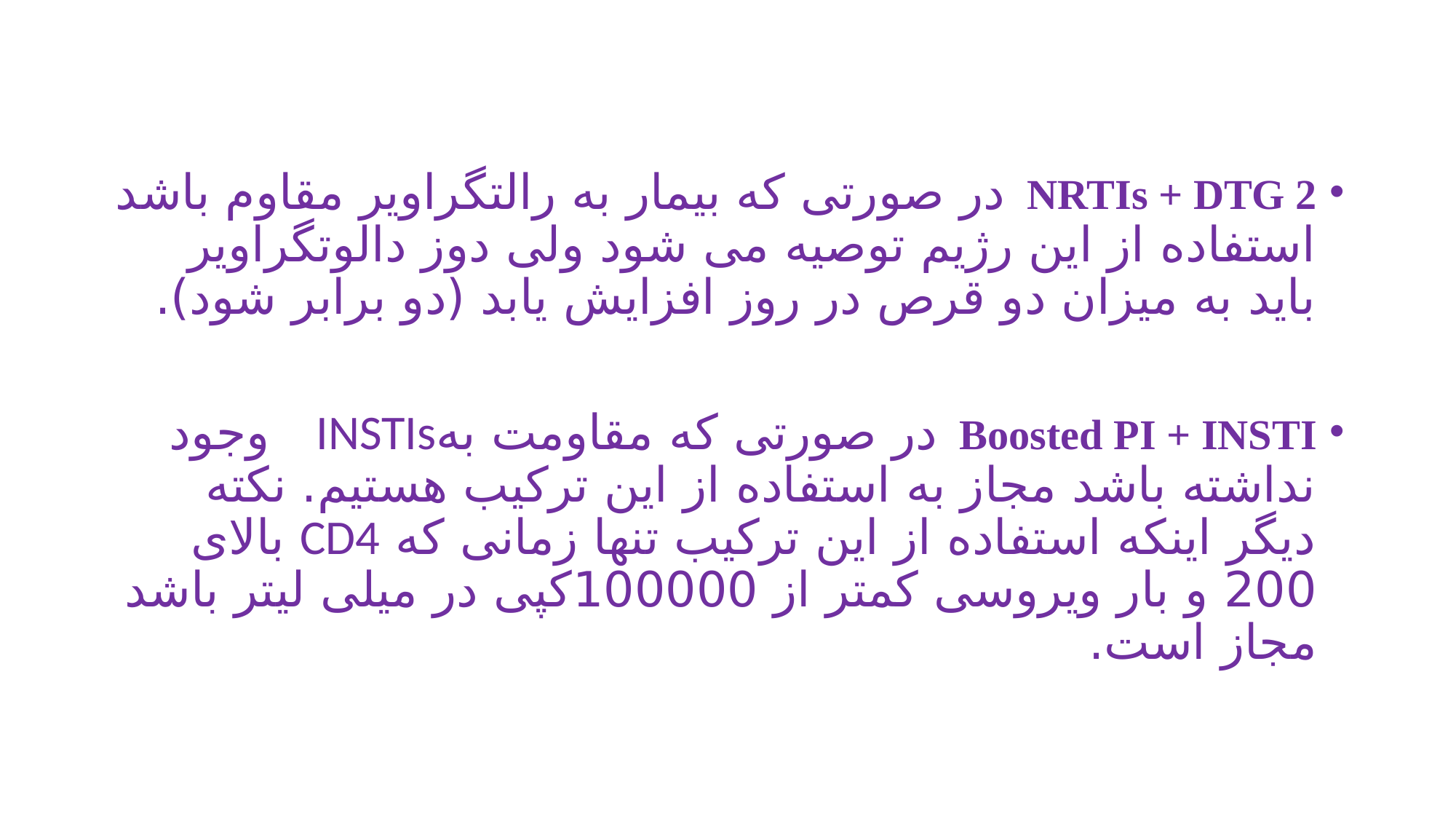

2 NRTIs + DTG  در صورتی که بیمار به رالتگراویر مقاوم باشد استفاده از این رژیم توصیه می شود ولی دوز دالوتگراویر باید به میزان دو قرص در روز افزایش یابد (دو برابر شود).

Boosted PI + INSTI  در صورتی که مقاومت بهINSTIs   وجود نداشته باشد مجاز به استفاده از این ترکیب هستیم. نکته دیگر اینکه استفاده از این ترکیب تنها زمانی که CD4 بالای 200 و بار ویروسی کمتر از 100000کپی در میلی لیتر باشد مجاز است.